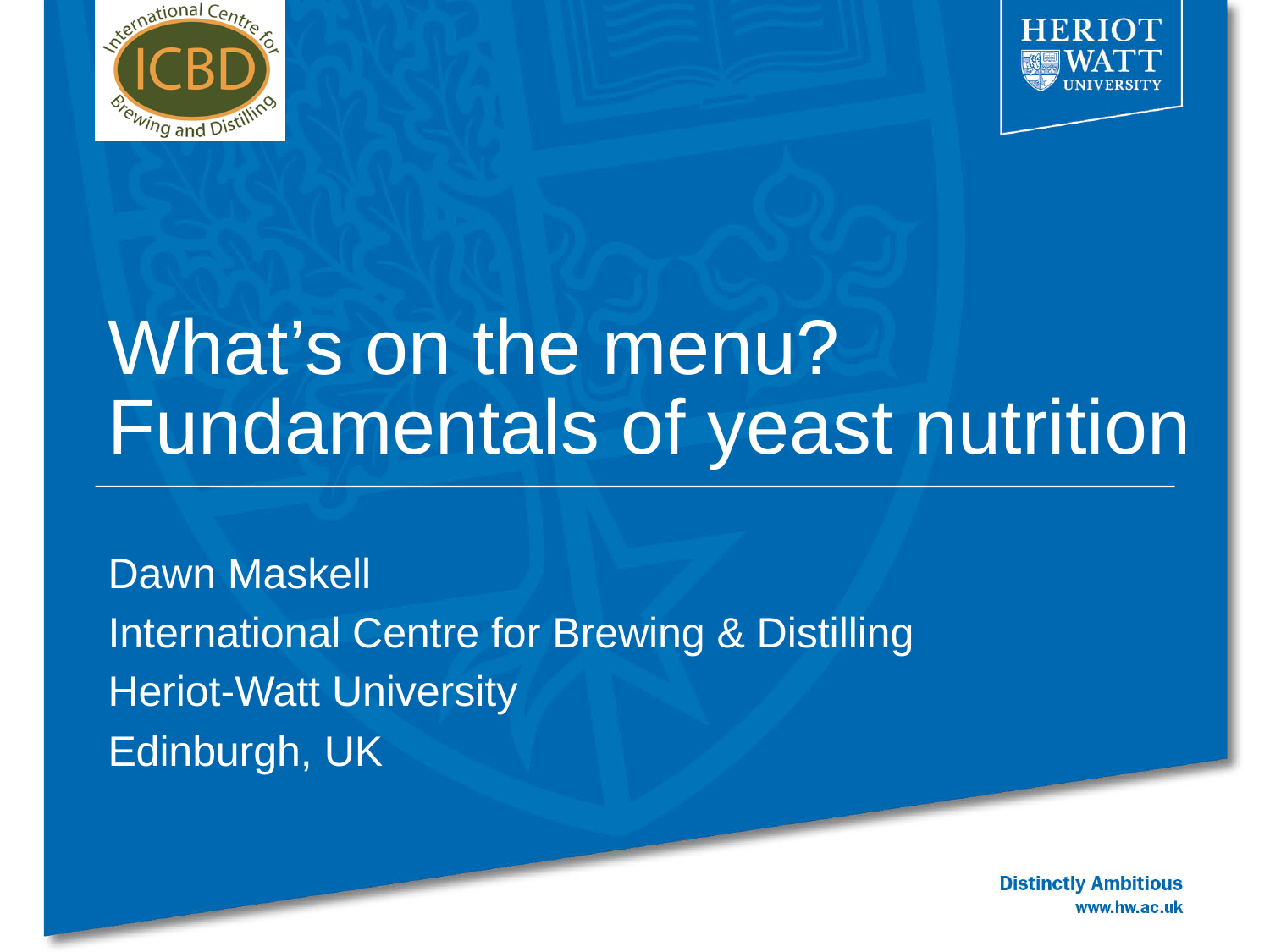

# What’s on the menu? Fundamentals of yeast nutrition
Dawn Maskell
International Centre for Brewing & Distilling
Heriot-Watt University
Edinburgh, UK